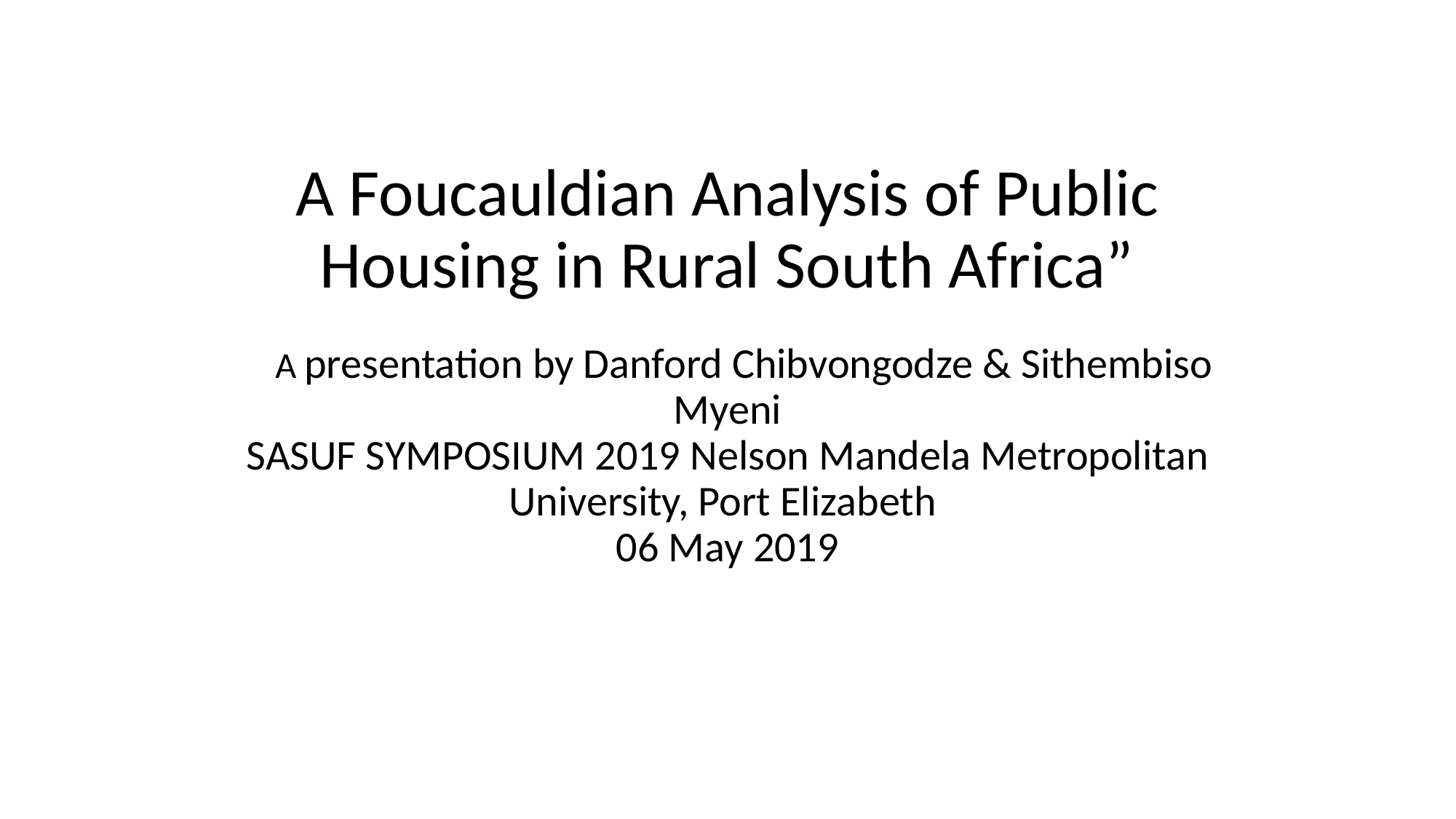

A Foucauldian Analysis of Public Housing in Rural South Africa”
    A presentation by Danford Chibvongodze & Sithembiso Myeni
SASUF SYMPOSIUM 2019 Nelson Mandela Metropolitan University, Port Elizabeth
06 May 2019